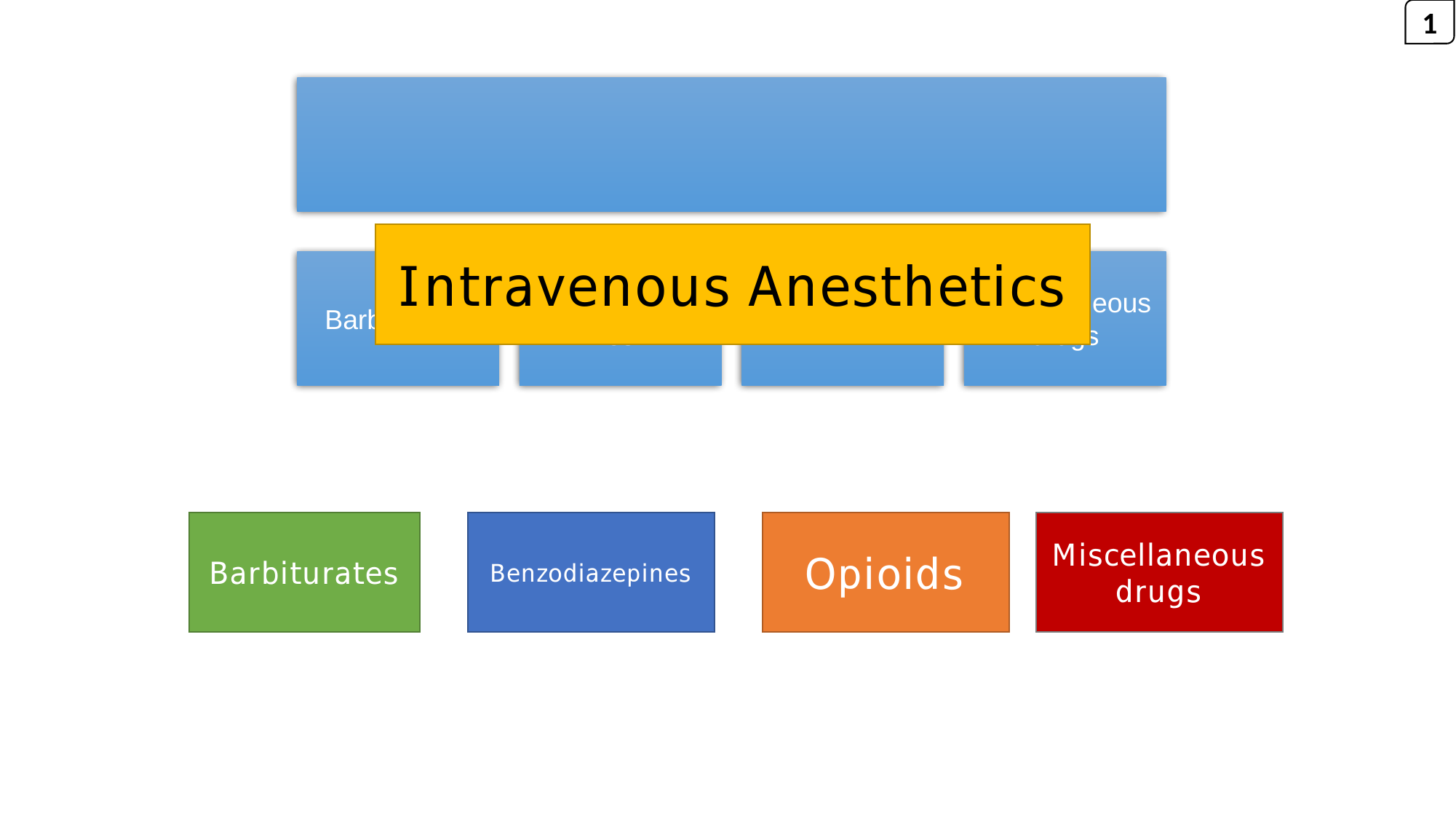

1
Barbiturates
Benzodiazepines
Opioids
Miscellaneous
drugs
Intravenous Anesthetics
Barbiturates
Benzodiazepines
Opioids
Miscellaneous
drugs